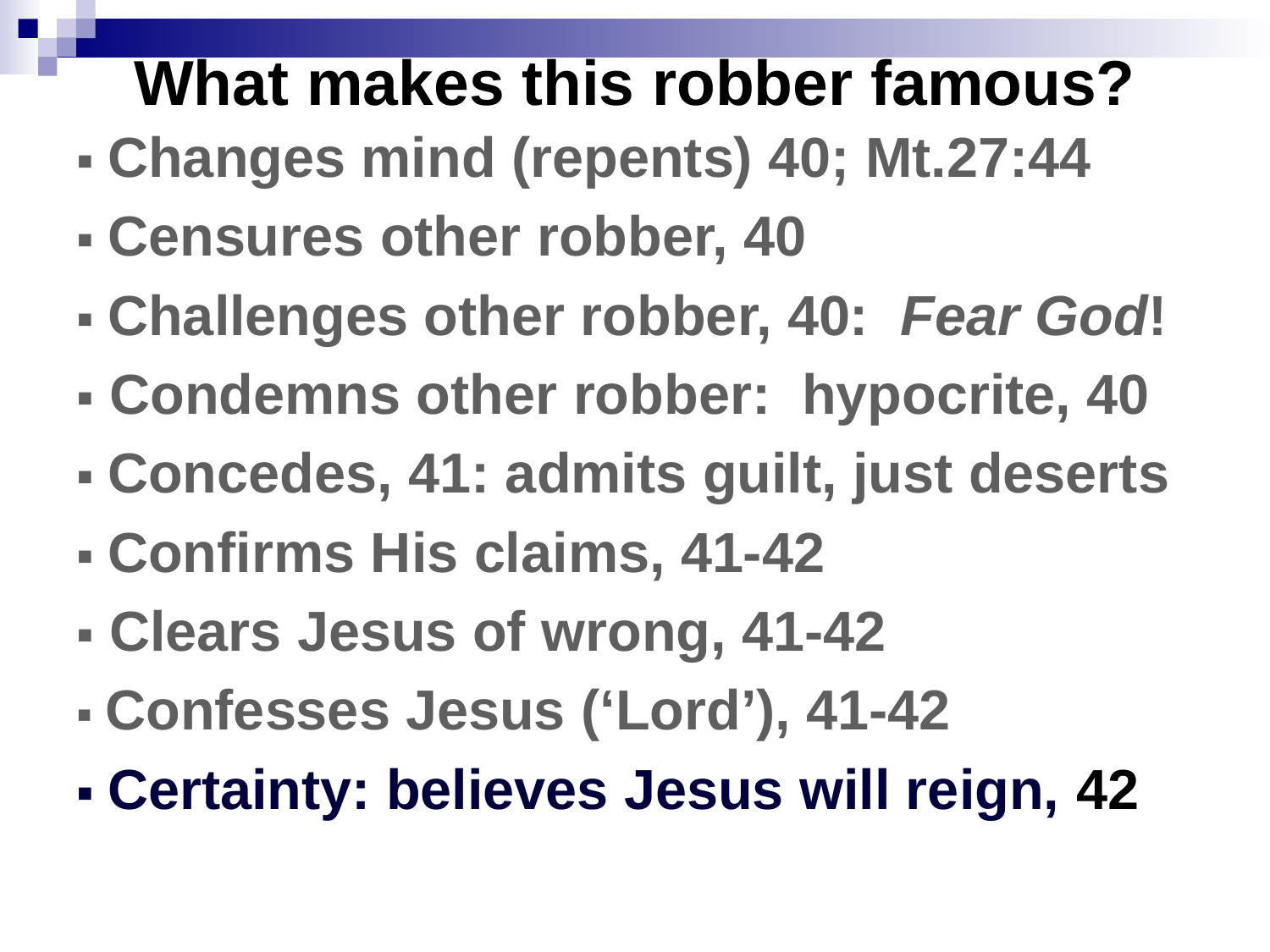

# What makes this robber famous?
▪ Changes mind (repents) 40; Mt.27:44
▪ Censures other robber, 40
▪ Challenges other robber, 40:  Fear God!
▪ Condemns other robber:  hypocrite, 40
▪ Concedes, 41: admits guilt, just deserts
▪ Confirms His claims, 41-42
▪ Clears Jesus of wrong, 41-42
▪ Confesses Jesus (‘Lord’), 41-42
▪ Certainty: believes Jesus will reign, 42